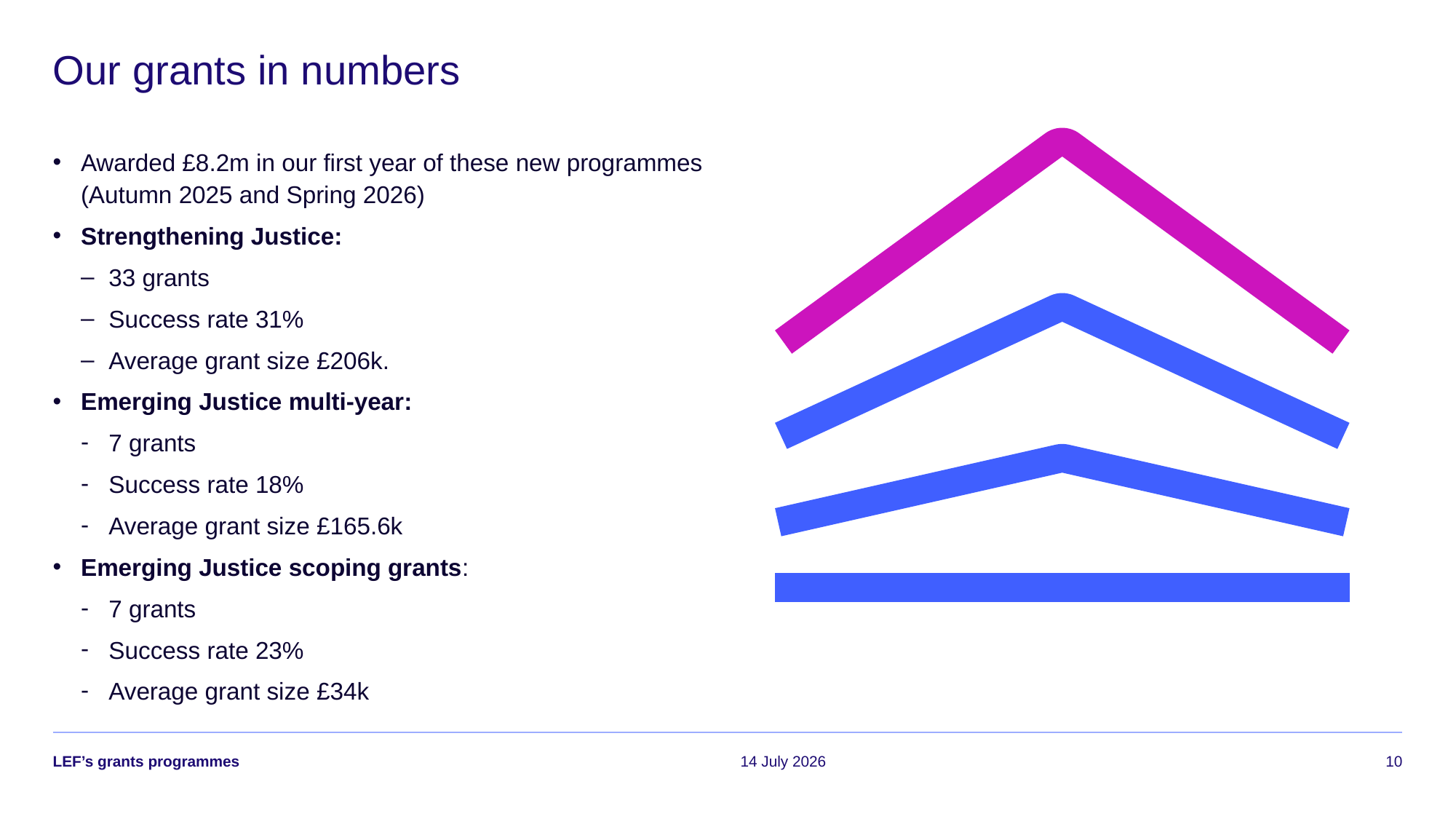

# Our grants in numbers

Awarded £8.2m in our first year of these new programmes  (Autumn 2025 and Spring 2026)
Strengthening Justice:
33 grants
Success rate 31%
Average grant size £206k.
Emerging Justice multi-year:
7 grants
Success rate 18%
Average grant size £165.6k
Emerging Justice scoping grants:
7 grants
Success rate 23%
Average grant size £34k

LEF’s grants programmes
14 July 2026
10